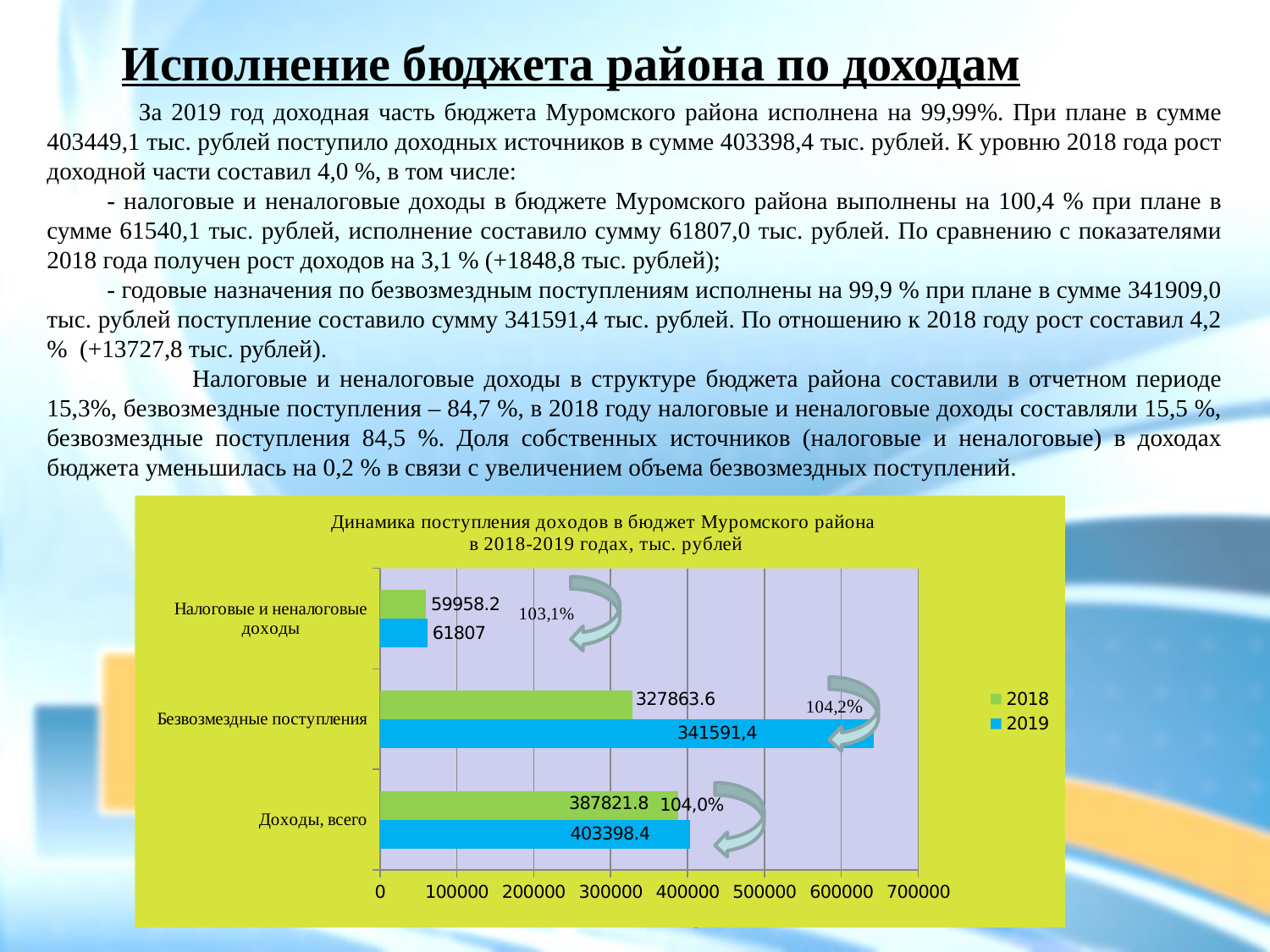

# Исполнение бюджета района по доходам
          За 2019 год доходная часть бюджета Муромского района исполнена на 99,99%. При плане в сумме 403449,1 тыс. рублей поступило доходных источников в сумме 403398,4 тыс. рублей. К уровню 2018 года рост доходной части составил 4,0 %, в том числе:
- налоговые и неналоговые доходы в бюджете Муромского района выполнены на 100,4 % при плане в сумме 61540,1 тыс. рублей, исполнение составило сумму 61807,0 тыс. рублей. По сравнению с показателями 2018 года получен рост доходов на 3,1 % (+1848,8 тыс. рублей);
- годовые назначения по безвозмездным поступлениям исполнены на 99,9 % при плане в сумме 341909,0 тыс. рублей поступление составило сумму 341591,4 тыс. рублей. По отношению к 2018 году рост составил 4,2 %  (+13727,8 тыс. рублей).
         Налоговые и неналоговые доходы в структуре бюджета района составили в отчетном периоде 15,3%, безвозмездные поступления – 84,7 %, в 2018 году налоговые и неналоговые доходы составляли 15,5 %, безвозмездные поступления 84,5 %. Доля собственных источников (налоговые и неналоговые) в доходах бюджета уменьшилась на 0,2 % в связи с увеличением объема безвозмездных поступлений.

### Chart

| Category | 2019 | 2018 |
|---|---|---|
| Доходы, всего | 403398.4 | 387821.8 |
| Безвозмездные поступления | 641591.4 | 327863.6 |
| Налоговые и неналоговые доходы | 61807.0 | 59958.2 |
8